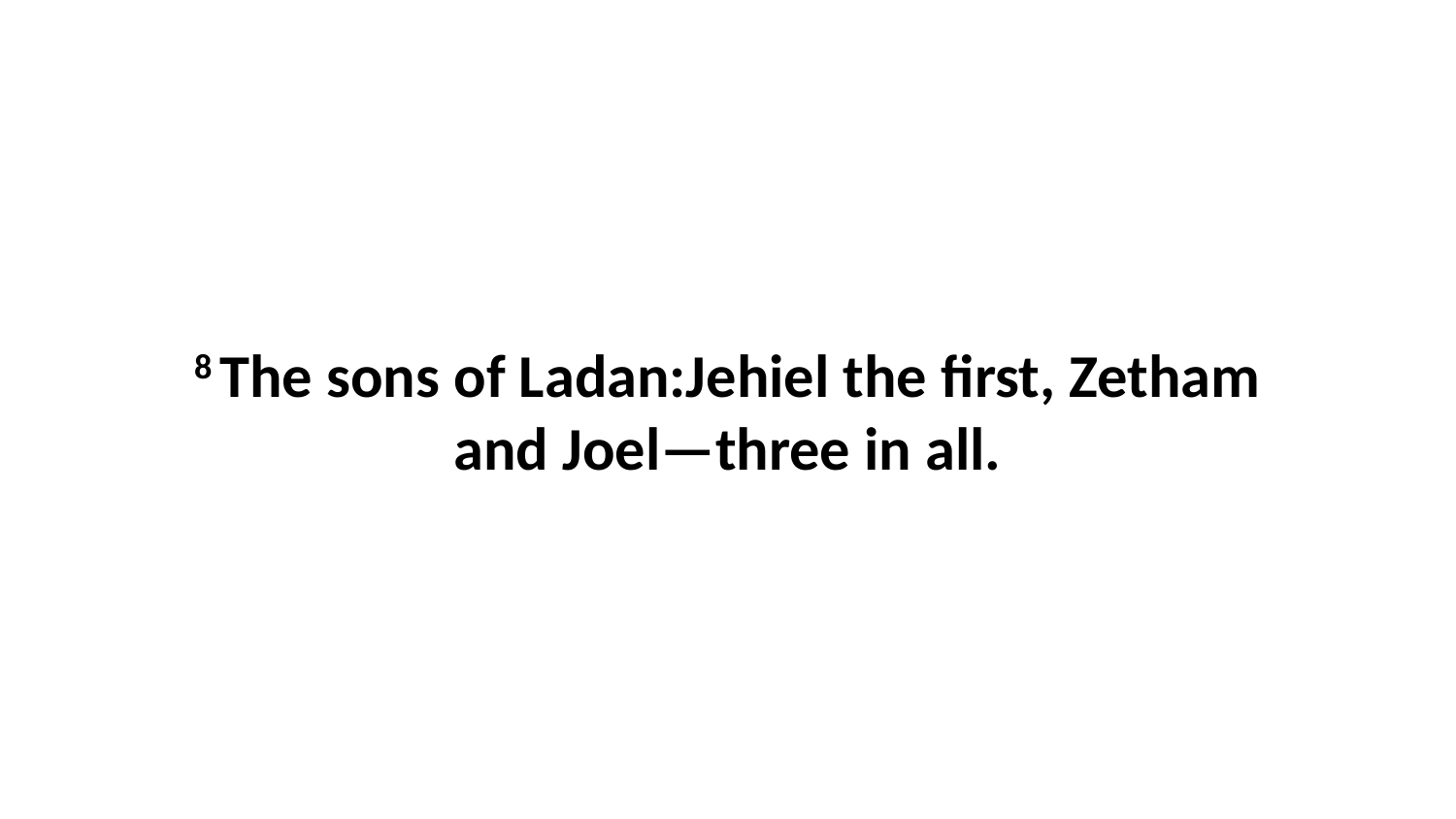

8 The sons of Ladan:Jehiel the first, Zetham and Joel—three in all.